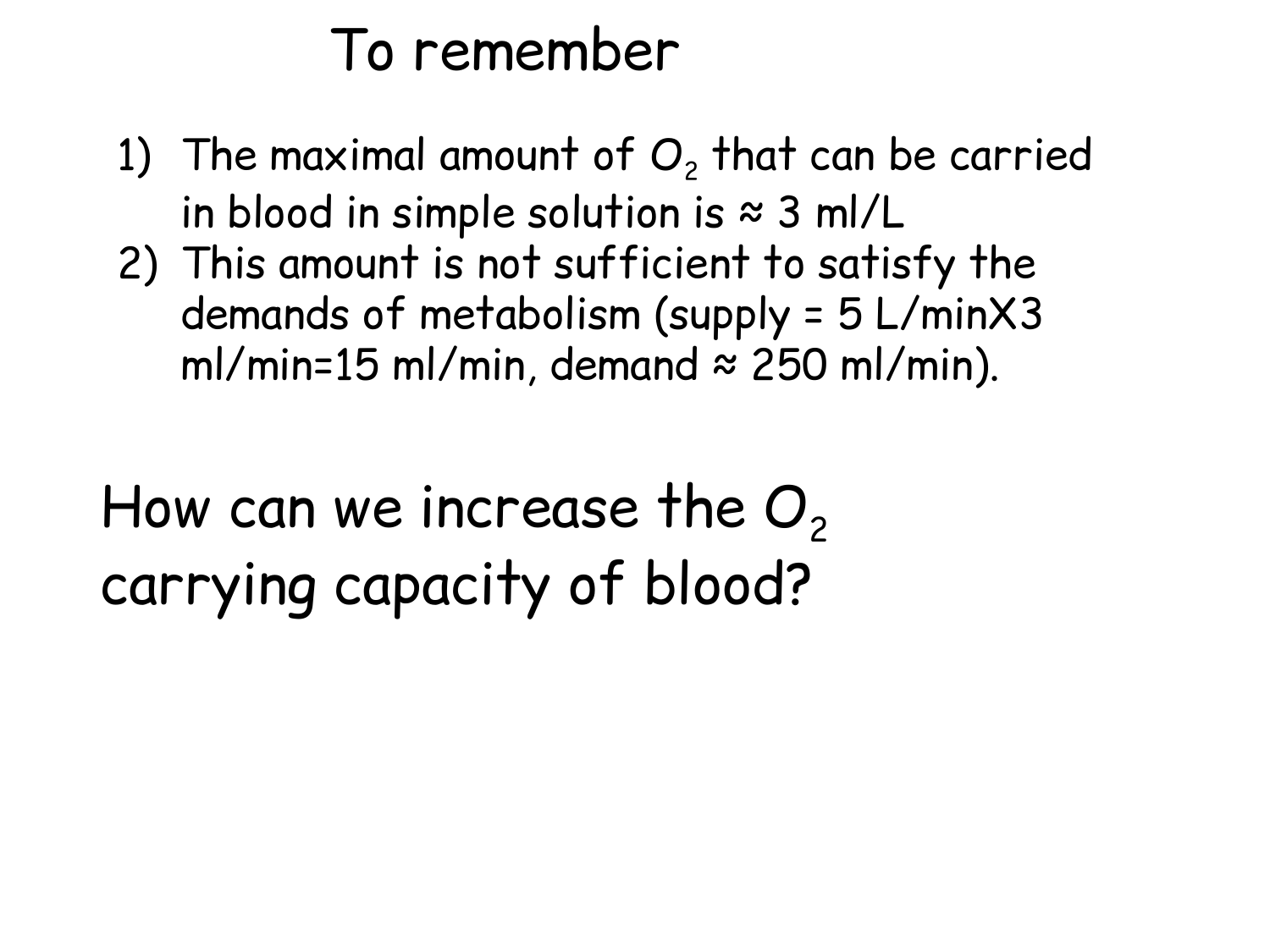

To remember

The maximal amount of O2 that can be carried in blood in simple solution is ≈ 3 ml/L
This amount is not sufficient to satisfy the demands of metabolism (supply = 5 L/minX3 ml/min=15 ml/min, demand ≈ 250 ml/min).

How can we increase the O2 carrying capacity of blood?